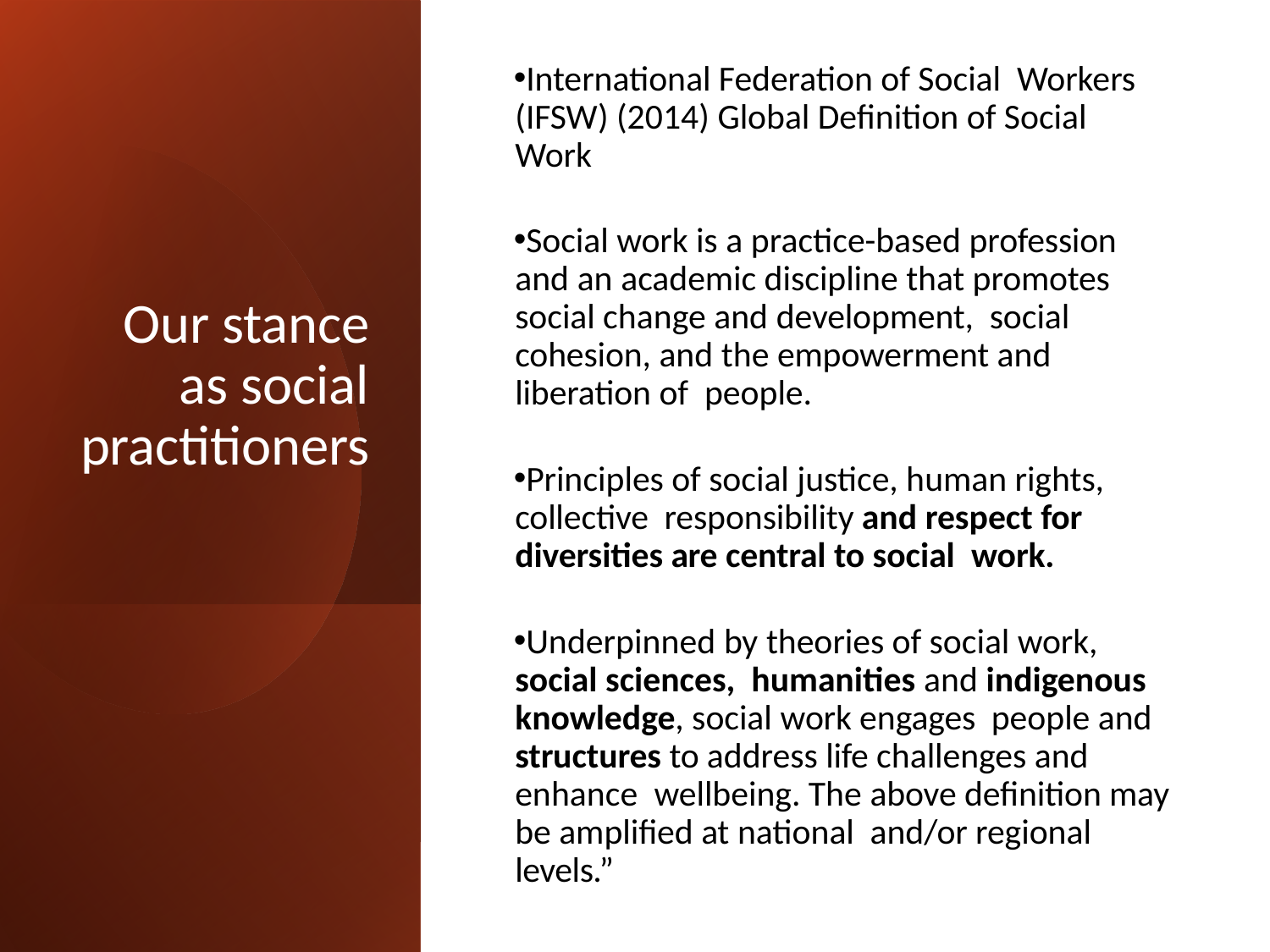

# Our stance as social practitioners
International Federation of Social  Workers (IFSW) (2014) Global Definition of Social Work
Social work is a practice-based profession and an academic discipline that promotes social change and development,  social cohesion, and the empowerment and liberation of  people.

Principles of social justice, human rights, collective  responsibility and respect for diversities are central to social  work.

Underpinned by theories of social work, social sciences,  humanities and indigenous knowledge, social work engages  people and structures to address life challenges and enhance  wellbeing. The above definition may be amplified at national  and/or regional levels.”